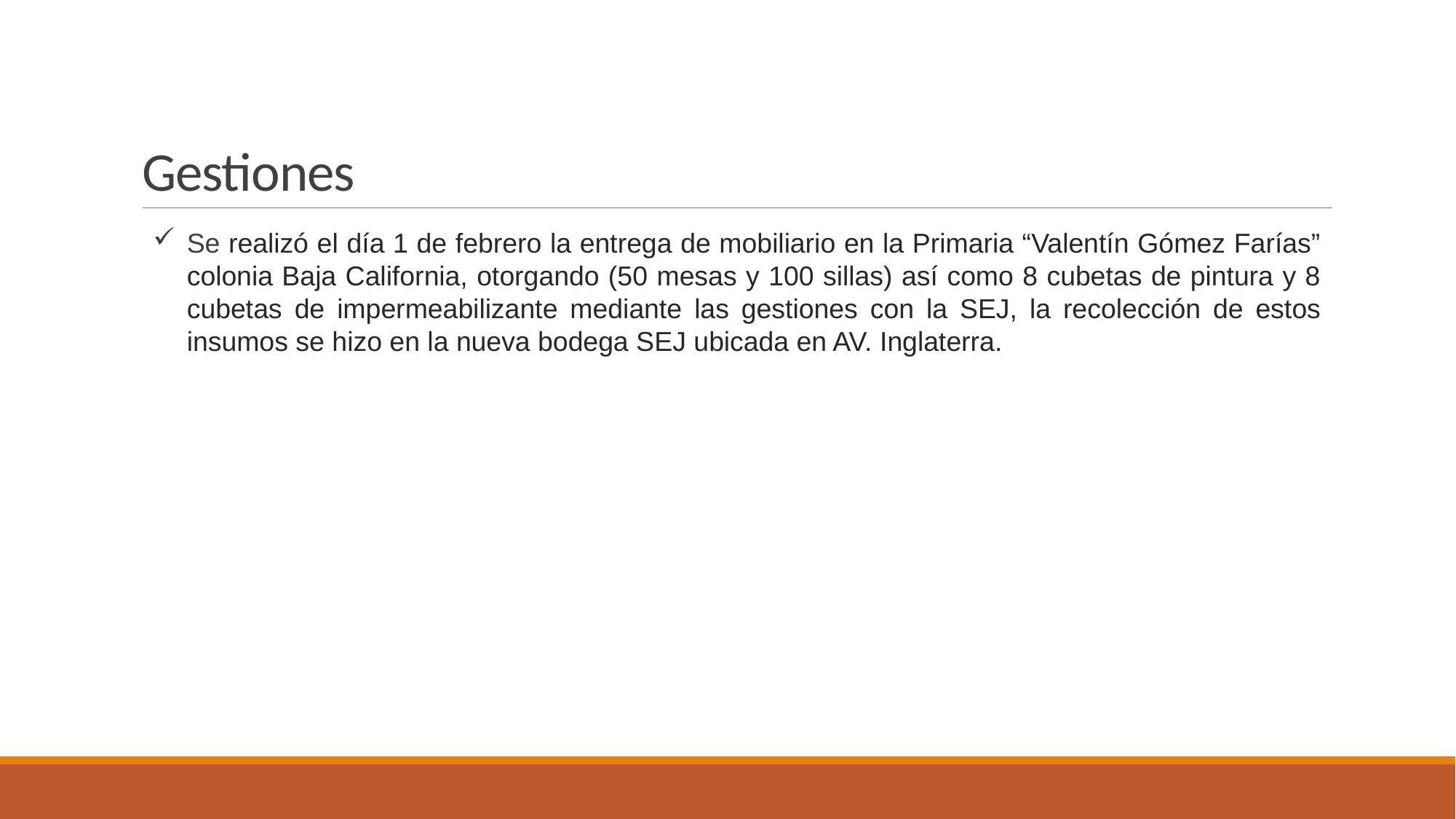

# Gestiones

Se realizó el día 1 de febrero la entrega de mobiliario en la Primaria “Valentín Gómez Farías” colonia Baja California, otorgando (50 mesas y 100 sillas) así como 8 cubetas de pintura y 8 cubetas de impermeabilizante mediante las gestiones con la SEJ, la recolección de estos insumos se hizo en la nueva bodega SEJ ubicada en AV. Inglaterra.